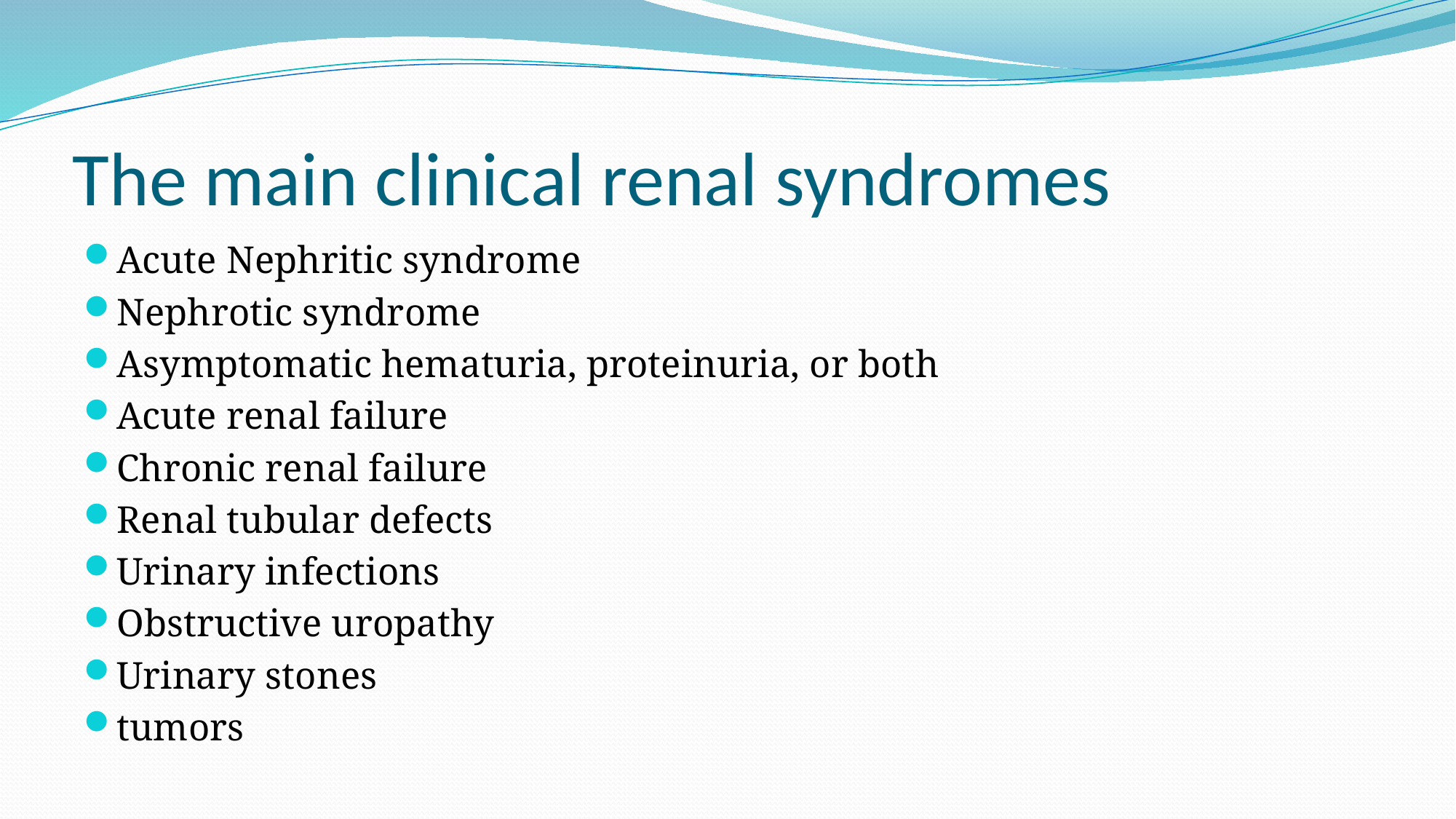

# The main clinical renal syndromes
Acute Nephritic syndrome
Nephrotic syndrome
Asymptomatic hematuria, proteinuria, or both
Acute renal failure
Chronic renal failure
Renal tubular defects
Urinary infections
Obstructive uropathy
Urinary stones
tumors